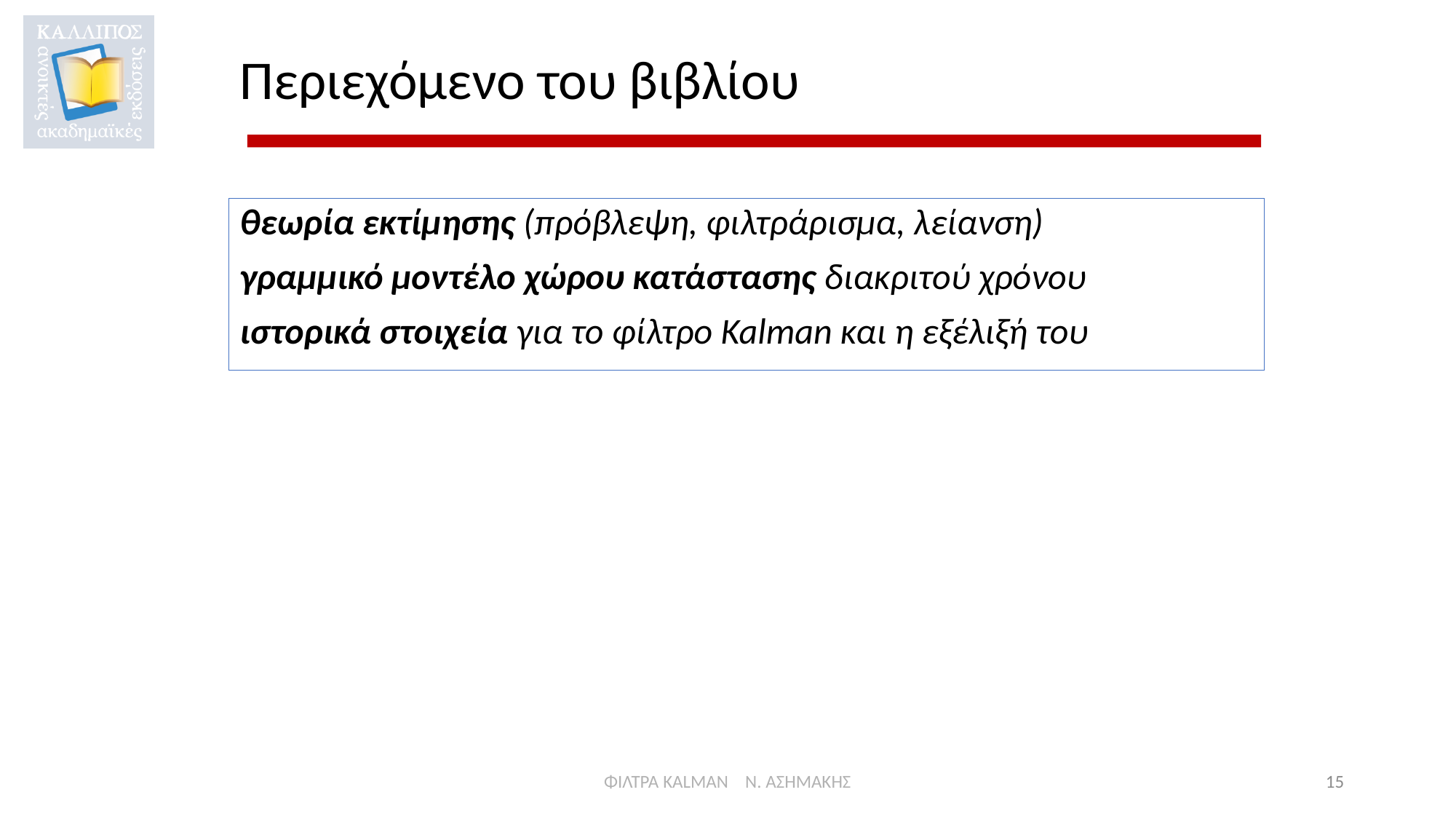

# Περιεχόμενο του βιβλίου
θεωρία εκτίμησης (πρόβλεψη, φιλτράρισμα, λείανση)
γραμμικό μοντέλο χώρου κατάστασης διακριτού χρόνου
ιστορικά στοιχεία για το φίλτρο Kalman και η εξέλιξή του
ΦΙΛΤΡΑ KALMAN    Ν. ΑΣΗΜΑΚΗΣ
15